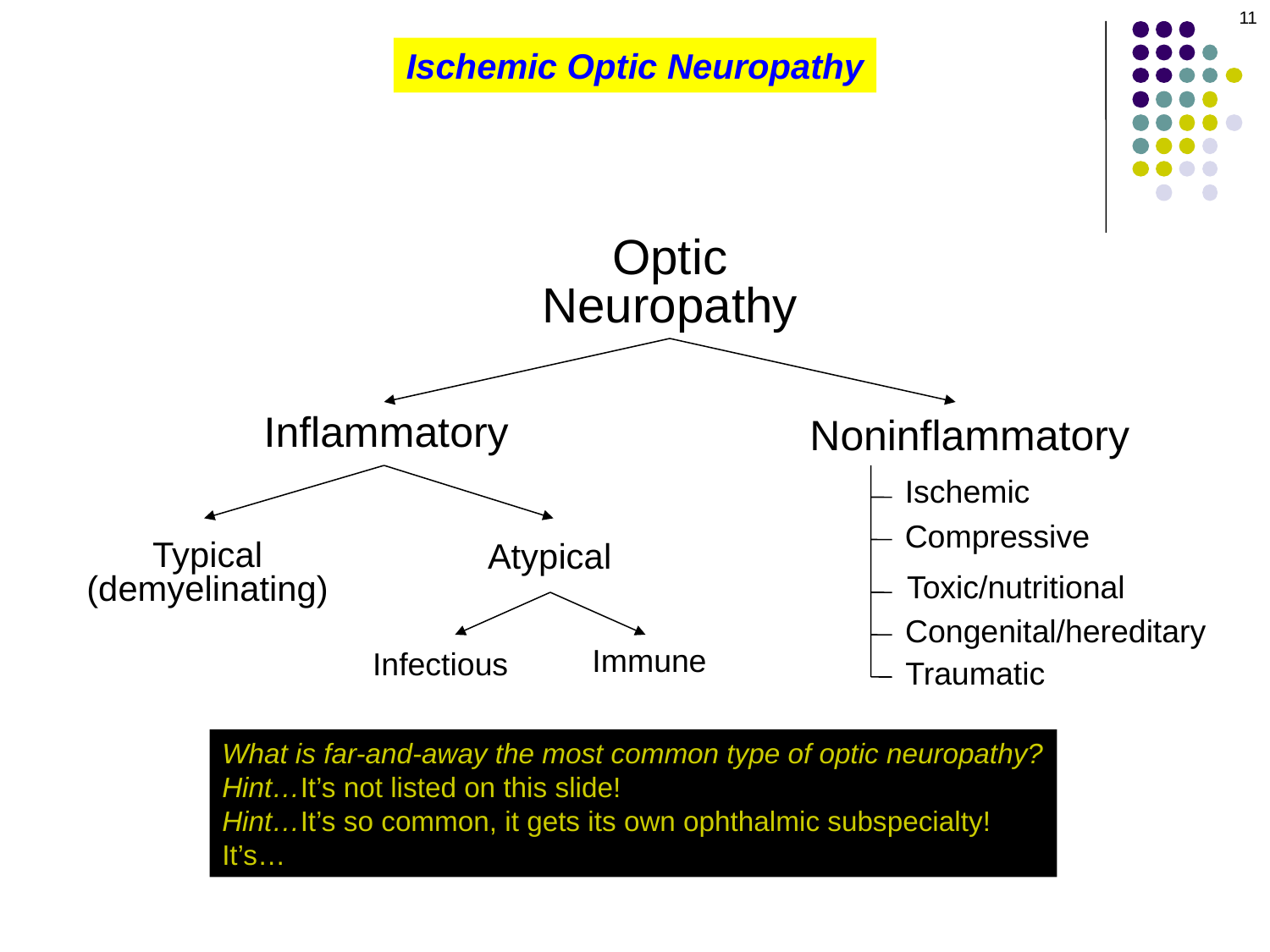

11
Ischemic Optic Neuropathy
Optic
Neuropathy

Inflammatory
Noninflammatory

Ischemic

Compressive
Atypical
Typical
(demyelinating)

Toxic/nutritional

Congenital/hereditary
Immune

Infectious
Traumatic

What is far-and-away the most common type of optic neuropathy?
Hint…It’s not listed on this slide!
Hint…It’s so common, it gets its own ophthalmic subspecialty!
It’s… Glaucoma